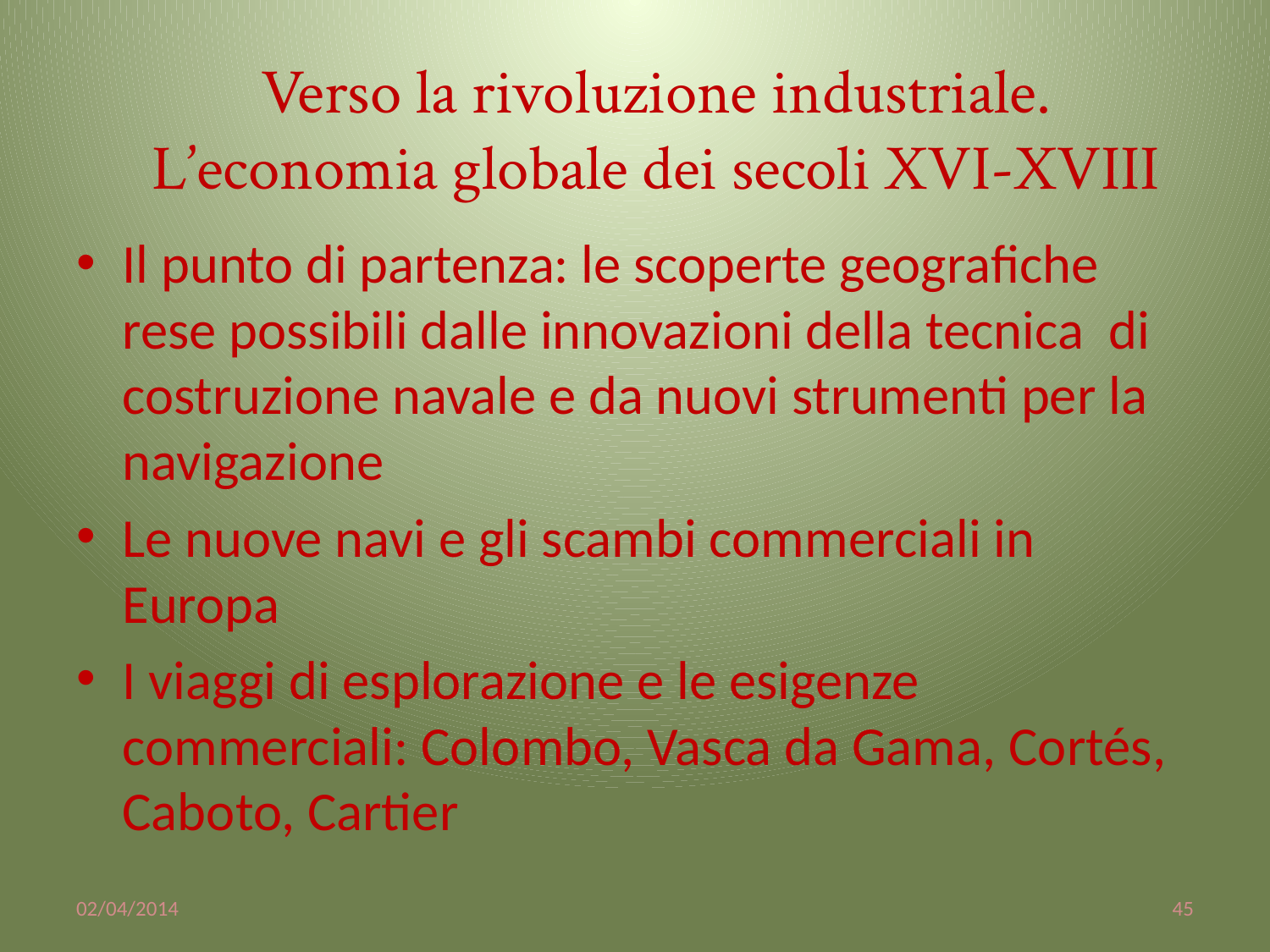

# Verso la rivoluzione industriale. L’economia globale dei secoli XVI-XVIII
Il punto di partenza: le scoperte geografiche rese possibili dalle innovazioni della tecnica  di costruzione navale e da nuovi strumenti per la navigazione
Le nuove navi e gli scambi commerciali in Europa
I viaggi di esplorazione e le esigenze commerciali: Colombo, Vasca da Gama, Cortés, Caboto, Cartier
02/04/2014
45